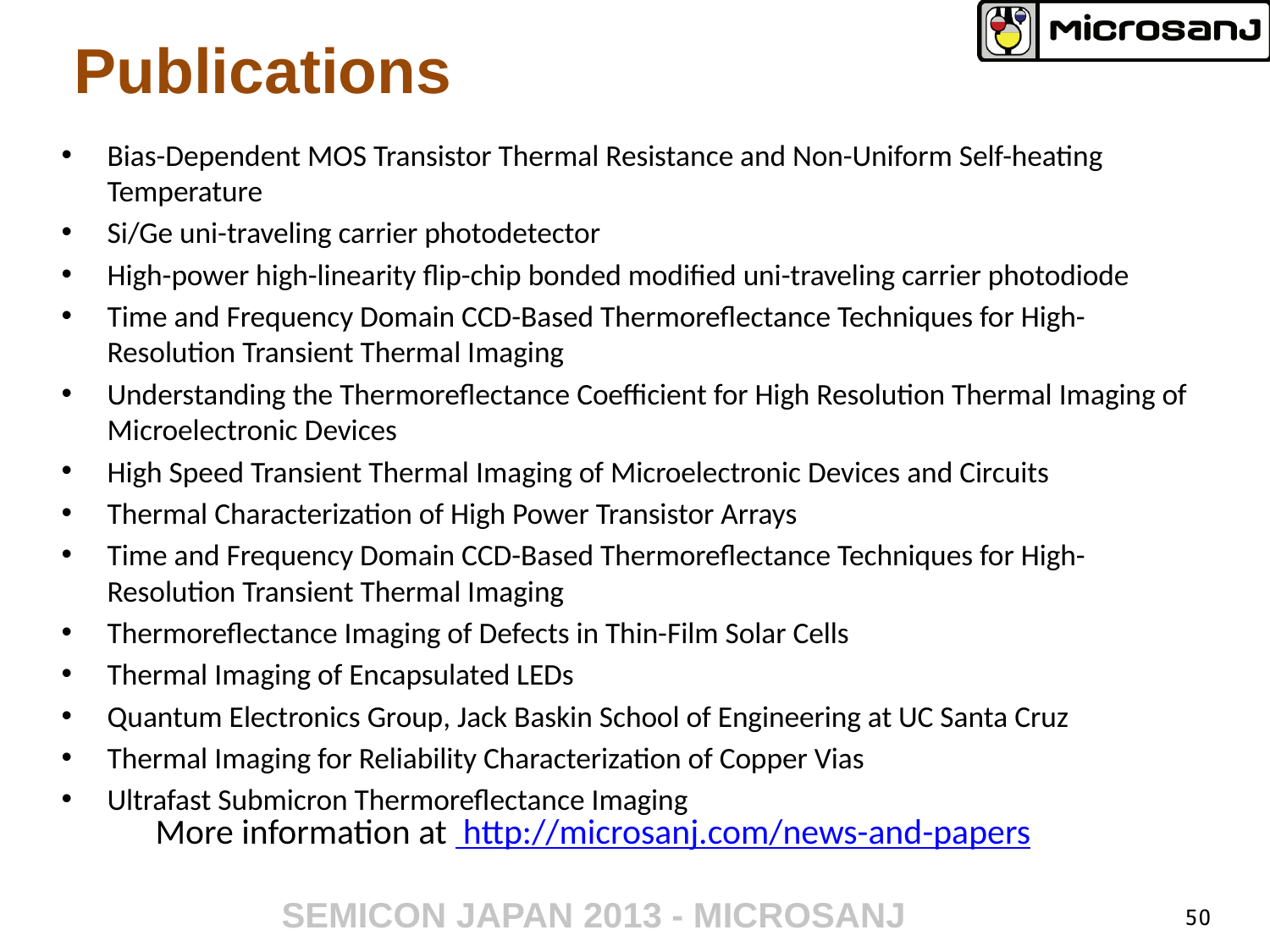

# Publications
Bias-Dependent MOS Transistor Thermal Resistance and Non-Uniform Self-heating Temperature
Si/Ge uni-traveling carrier photodetector
High-power high-linearity flip-chip bonded modified uni-traveling carrier photodiode
Time and Frequency Domain CCD-Based Thermoreflectance Techniques for High-Resolution Transient Thermal Imaging
Understanding the Thermoreflectance Coefficient for High Resolution Thermal Imaging of Microelectronic Devices
High Speed Transient Thermal Imaging of Microelectronic Devices and Circuits
Thermal Characterization of High Power Transistor Arrays
Time and Frequency Domain CCD-Based Thermoreflectance Techniques for High-Resolution Transient Thermal Imaging
Thermoreflectance Imaging of Defects in Thin-Film Solar Cells
Thermal Imaging of Encapsulated LEDs
Quantum Electronics Group, Jack Baskin School of Engineering at UC Santa Cruz
Thermal Imaging for Reliability Characterization of Copper Vias
Ultrafast Submicron Thermoreflectance Imaging

More information at  http://microsanj.com/news-and-papers
SEMICON JAPAN 2013 - MICROSANJ
50